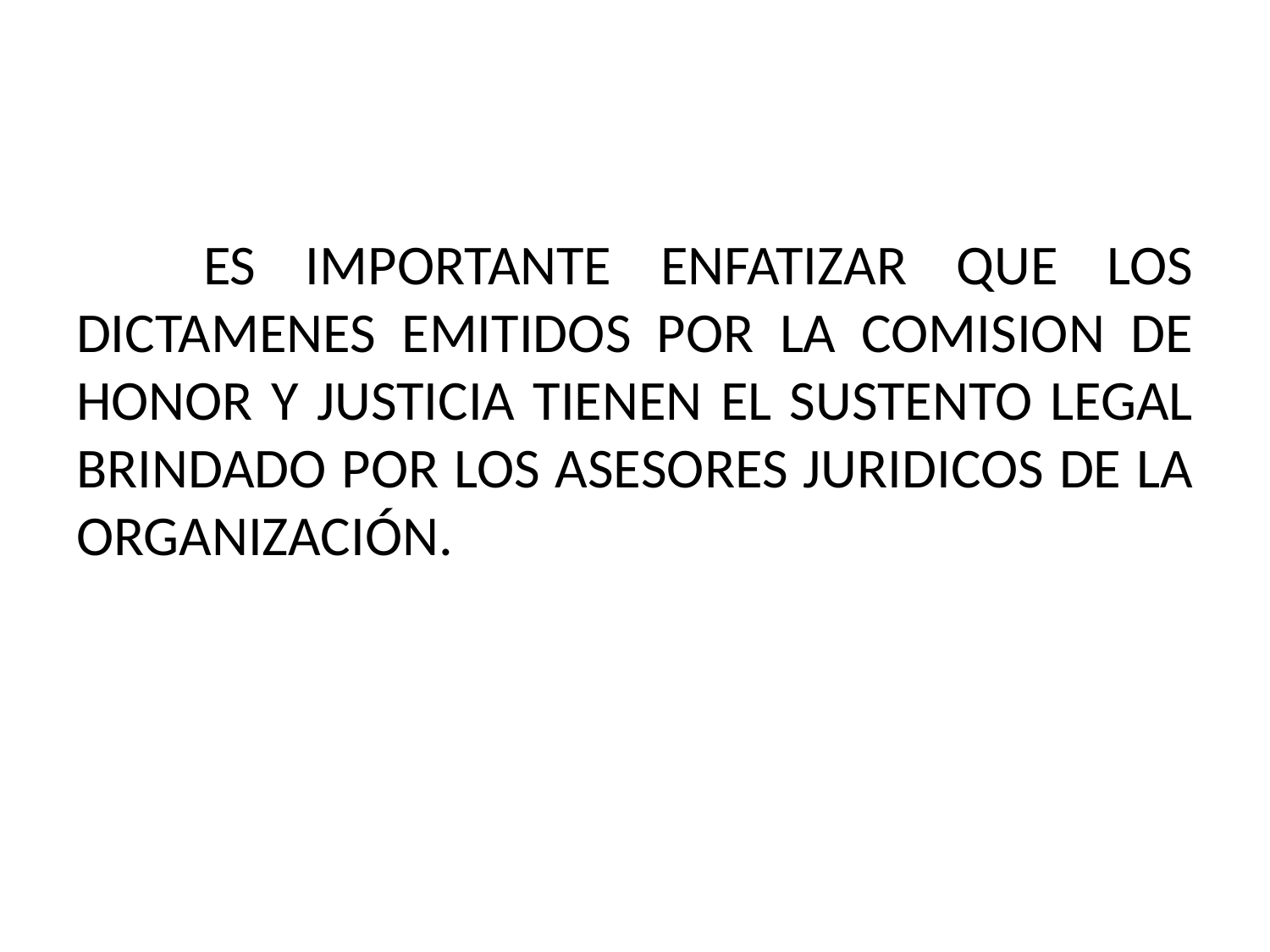

#
	ES IMPORTANTE ENFATIZAR QUE LOS DICTAMENES EMITIDOS POR LA COMISION DE HONOR Y JUSTICIA TIENEN EL SUSTENTO LEGAL BRINDADO POR LOS ASESORES JURIDICOS DE LA ORGANIZACIÓN.